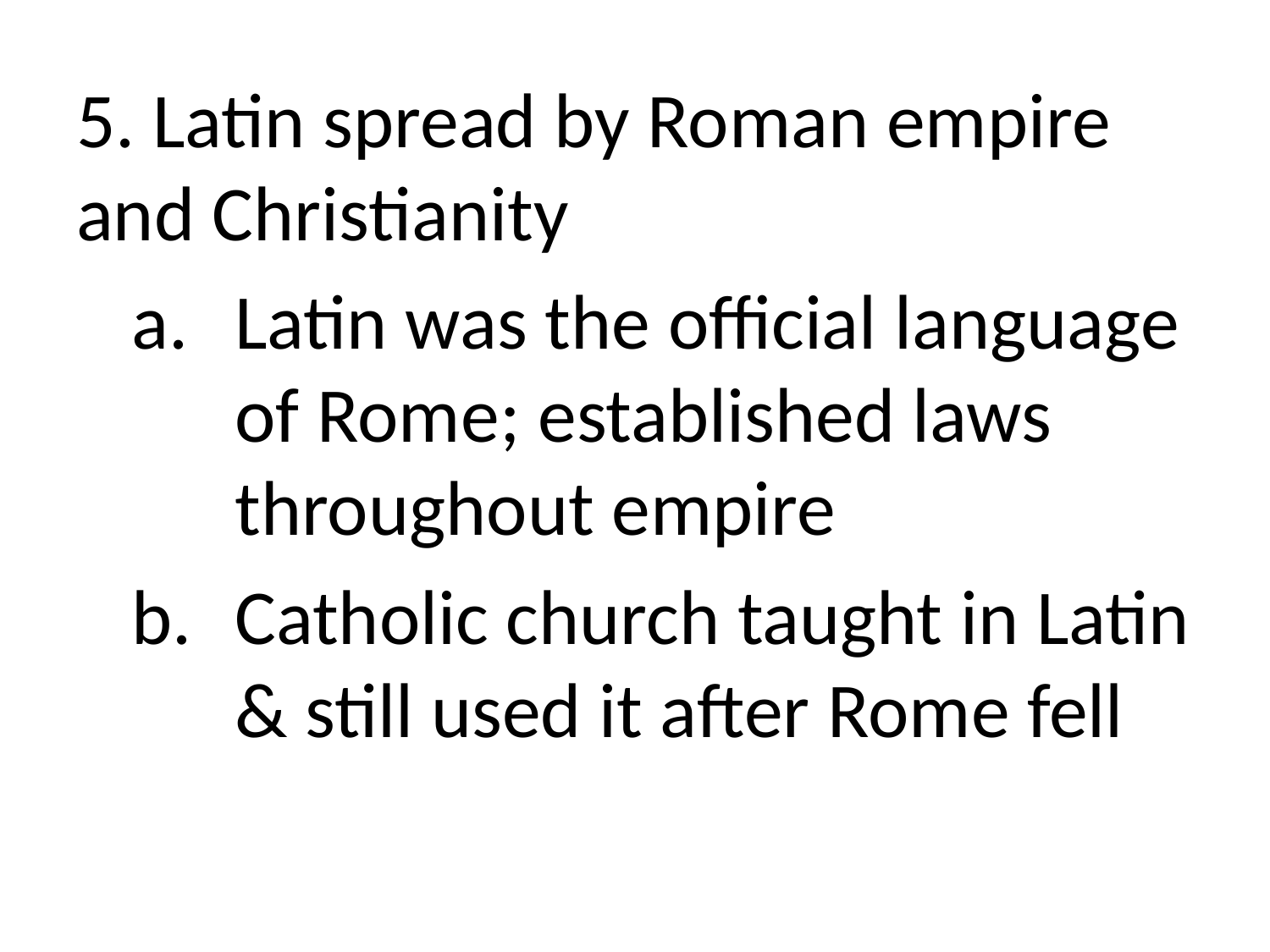

5. Latin spread by Roman empire and Christianity
Latin was the official language of Rome; established laws throughout empire
Catholic church taught in Latin & still used it after Rome fell